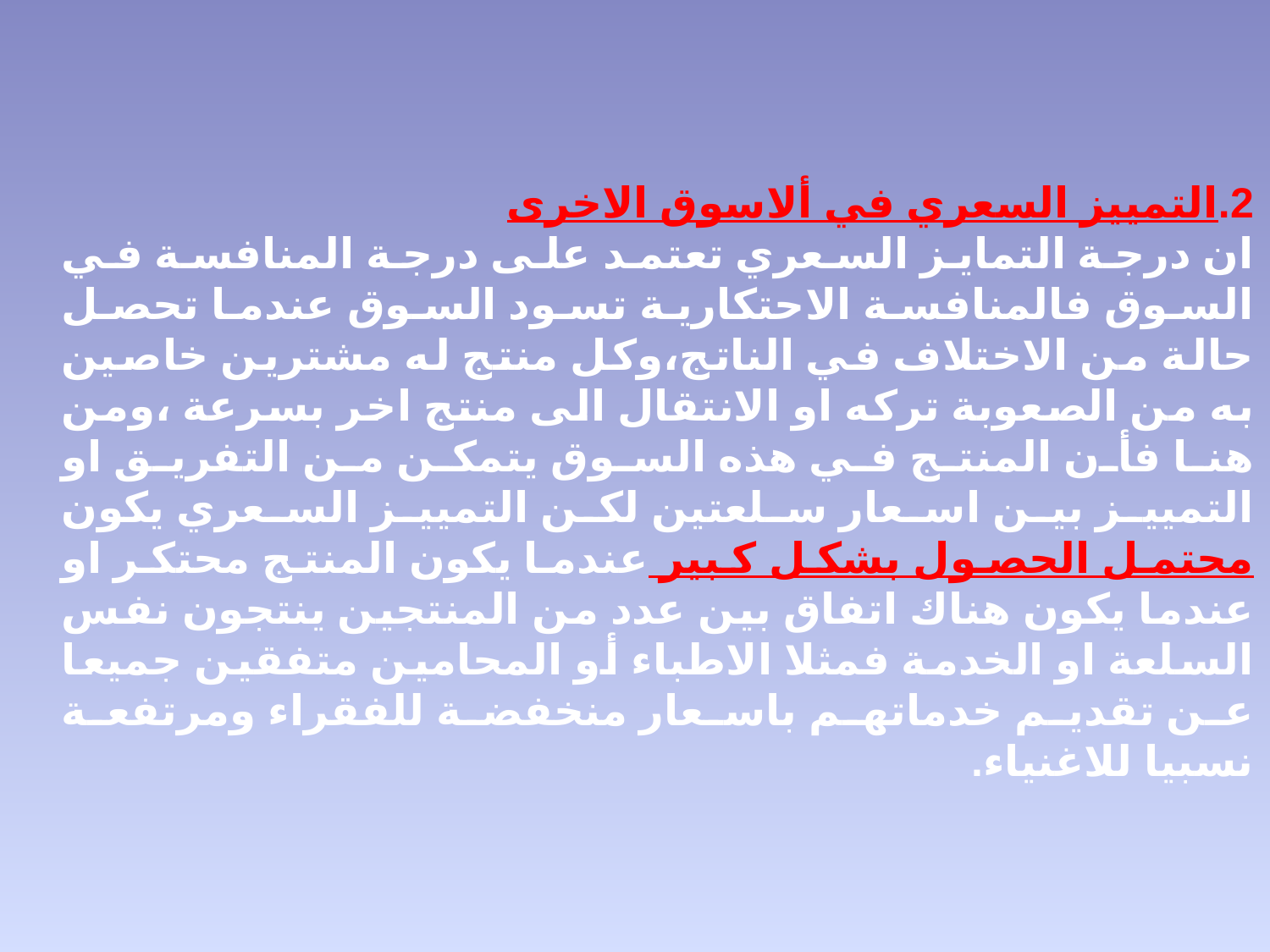

2.التمييز السعري في ألاسوق الاخرى
ان درجة التمايز السعري تعتمد على درجة المنافسة في السوق فالمنافسة الاحتكارية تسود السوق عندما تحصل حالة من الاختلاف في الناتج،وكل منتج له مشترين خاصين به من الصعوبة تركه او الانتقال الى منتج اخر بسرعة ،ومن هنا فأن المنتج في هذه السوق يتمكن من التفريق او التمييز بين اسعار سلعتين لكن التمييز السعري يكون محتمل الحصول بشكل كبير عندما يكون المنتج محتكر او عندما يكون هناك اتفاق بين عدد من المنتجين ينتجون نفس السلعة او الخدمة فمثلا الاطباء أو المحامين متفقين جميعا عن تقديم خدماتهم باسعار منخفضة للفقراء ومرتفعة نسبيا للاغنياء.